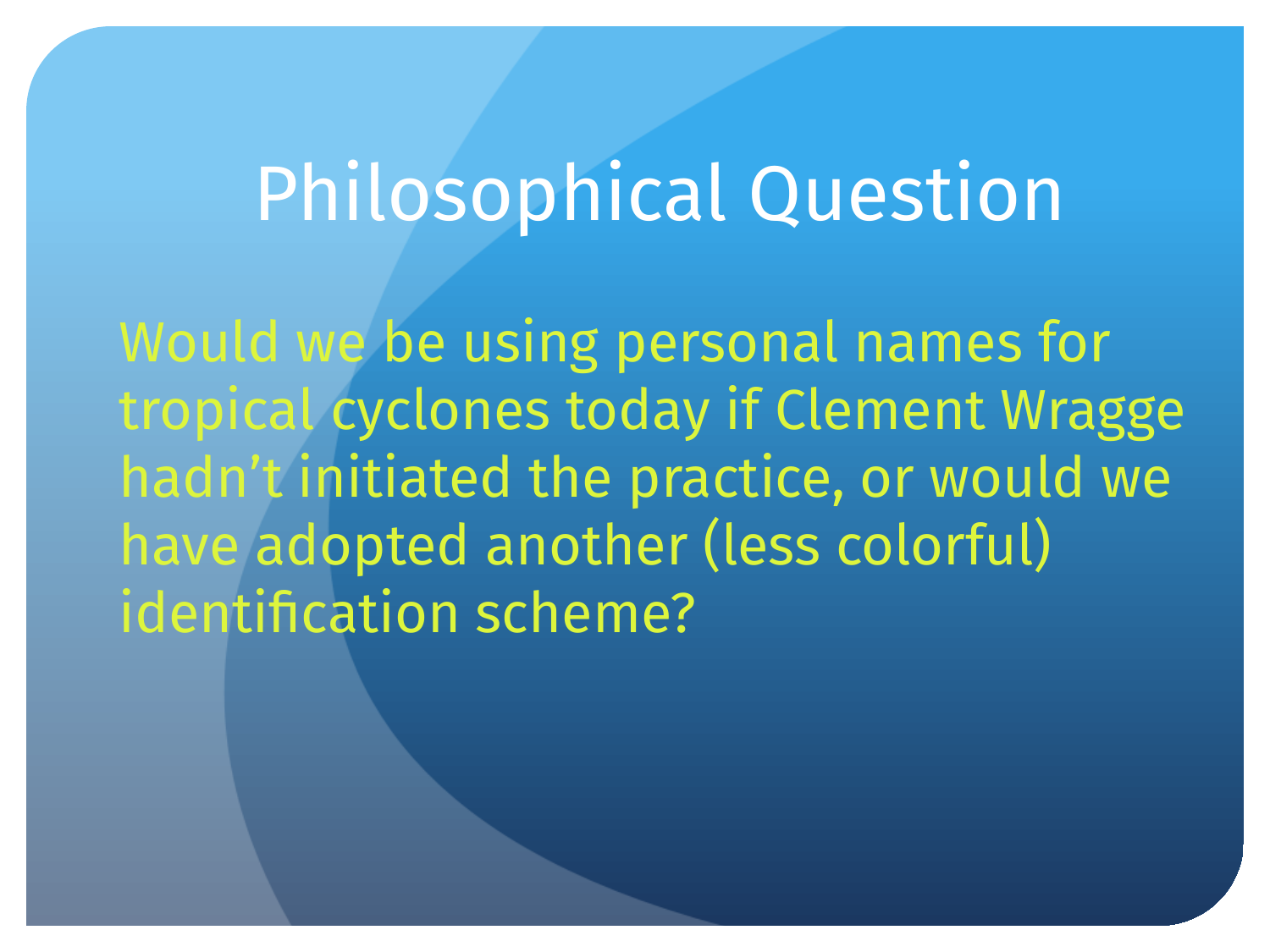

# Philosophical Question
Would we be using personal names for tropical cyclones today if Clement Wragge hadn’t initiated the practice, or would we have adopted another (less colorful) identification scheme?